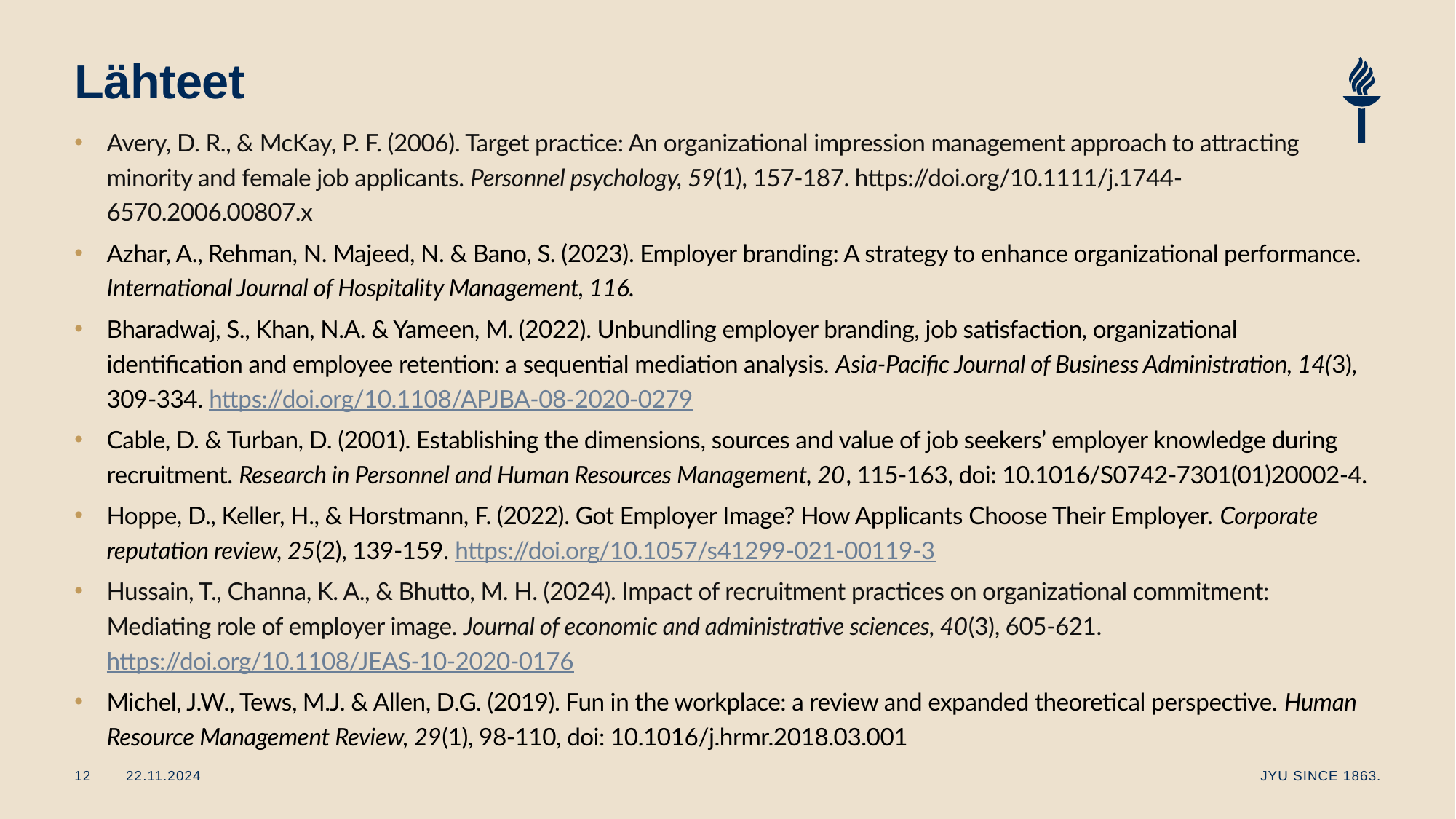

# Lähteet
Avery, D. R., & McKay, P. F. (2006). Target practice: An organizational impression management approach to attracting minority and female job applicants. Personnel psychology, 59(1), 157-187. https://doi.org/10.1111/j.1744-6570.2006.00807.x
Azhar, A., Rehman, N. Majeed, N. & Bano, S. (2023). Employer branding: A strategy to enhance organizational performance. International Journal of Hospitality Management, 116.
Bharadwaj, S., Khan, N.A. & Yameen, M. (2022). Unbundling employer branding, job satisfaction, organizational identification and employee retention: a sequential mediation analysis. Asia-Pacific Journal of Business Administration, 14(3), 309-334. https://doi.org/10.1108/APJBA-08-2020-0279
Cable, D. & Turban, D. (2001). Establishing the dimensions, sources and value of job seekers’ employer knowledge during recruitment. Research in Personnel and Human Resources Management, 20, 115-163, doi: 10.1016/S0742-7301(01)20002-4.
Hoppe, D., Keller, H., & Horstmann, F. (2022). Got Employer Image? How Applicants Choose Their Employer. Corporate reputation review, 25(2), 139-159. https://doi.org/10.1057/s41299-021-00119-3
Hussain, T., Channa, K. A., & Bhutto, M. H. (2024). Impact of recruitment practices on organizational commitment: Mediating role of employer image. Journal of economic and administrative sciences, 40(3), 605-621. https://doi.org/10.1108/JEAS-10-2020-0176
Michel, J.W., Tews, M.J. & Allen, D.G. (2019). Fun in the workplace: a review and expanded theoretical perspective. Human Resource Management Review, 29(1), 98-110, doi: 10.1016/j.hrmr.2018.03.001
22.11.2024
JYU Since 1863.
12